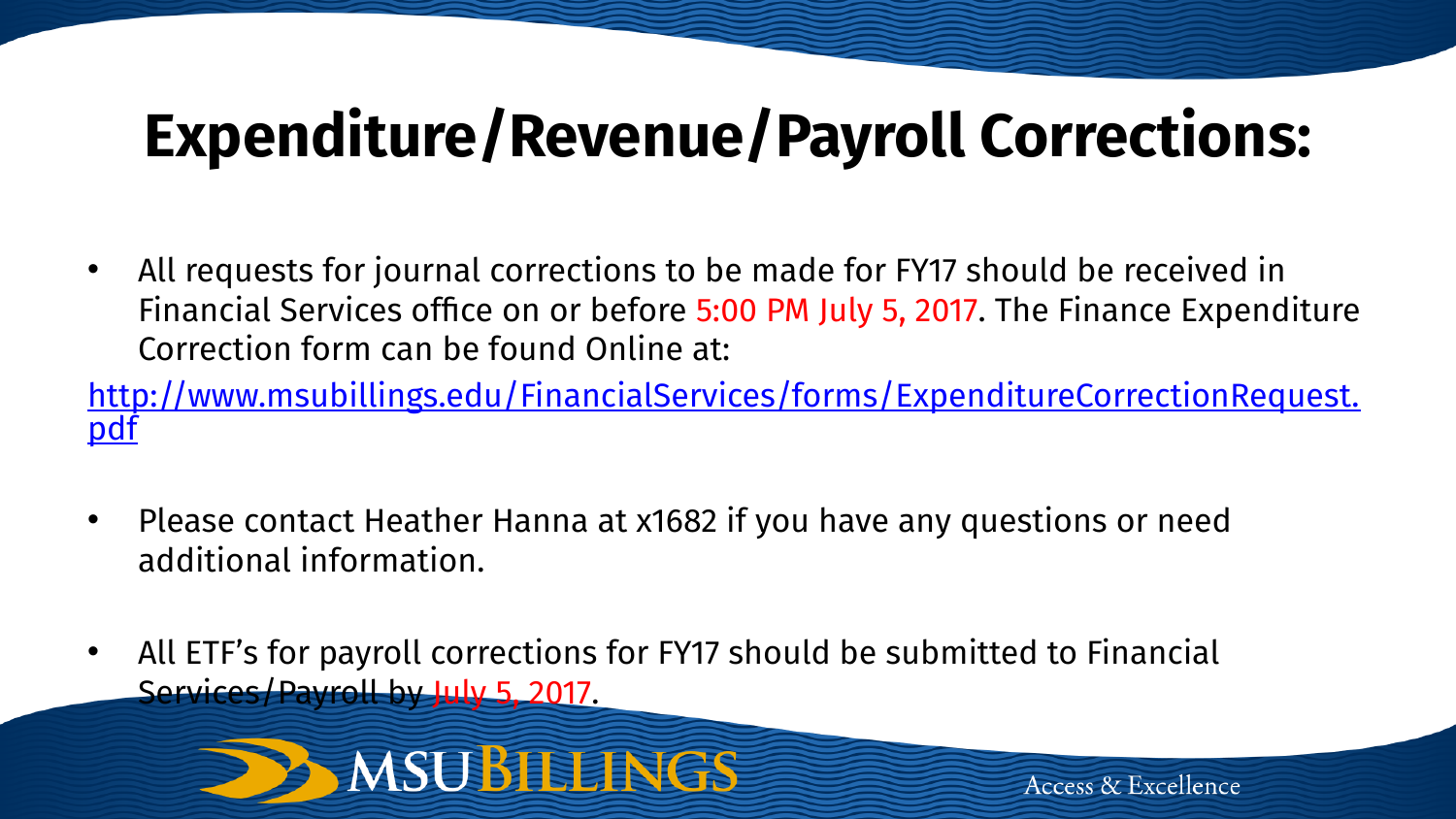

# Expenditure/Revenue/Payroll Corrections:
All requests for journal corrections to be made for FY17 should be received in Financial Services office on or before 5:00 PM July 5, 2017. The Finance Expenditure Correction form can be found Online at:
http://www.msubillings.edu/FinancialServices/forms/ExpenditureCorrectionRequest.pdf

Please contact Heather Hanna at x1682 if you have any questions or need additional information.

All ETF’s for payroll corrections for FY17 should be submitted to Financial Services/Payroll by July 5, 2017.